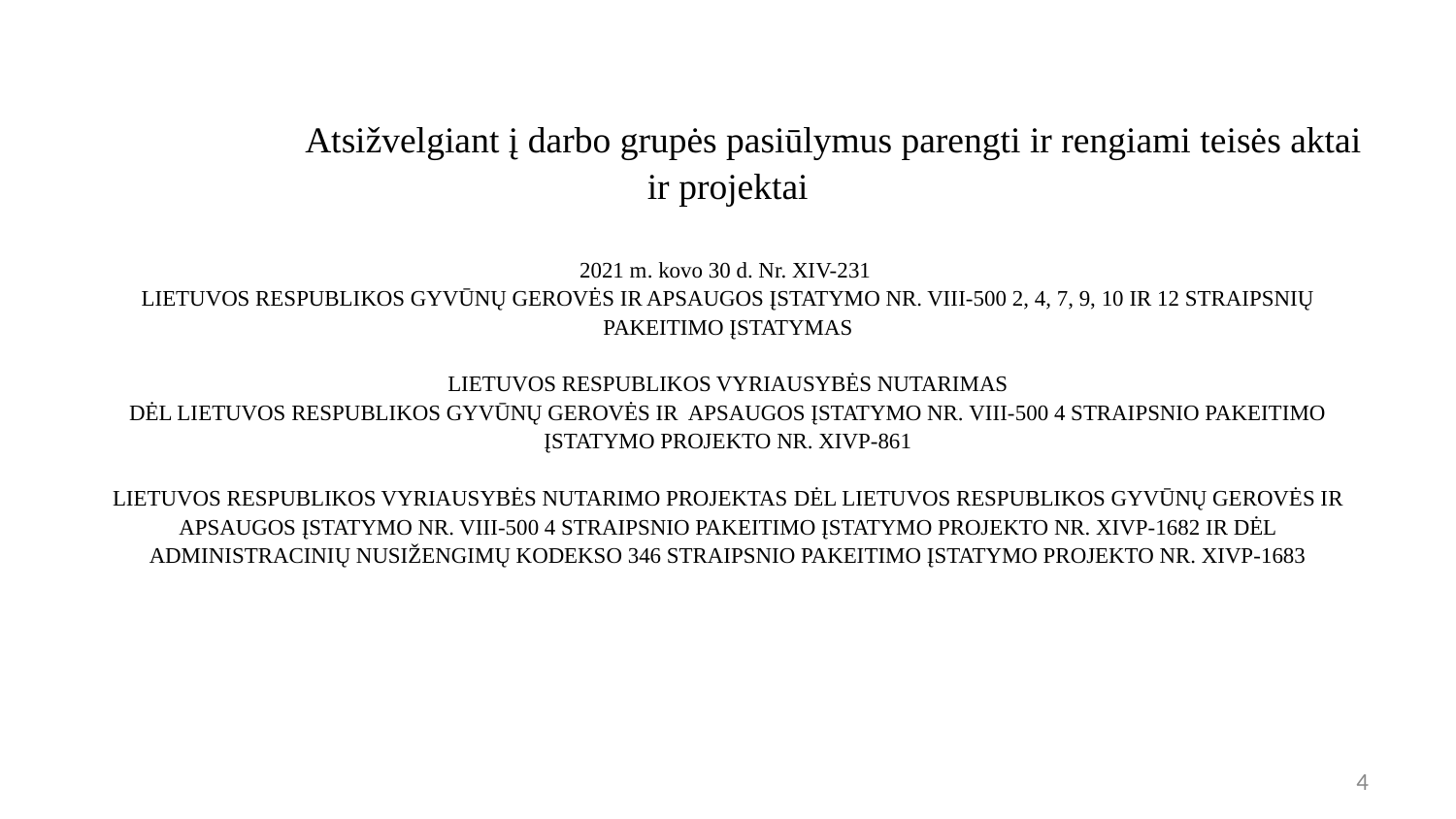

# Atsižvelgiant į darbo grupės pasiūlymus parengti ir rengiami teisės aktai ir projektai   2021 m. kovo 30 d. Nr. XIV-231 LIETUVOS RESPUBLIKOS GYVŪNŲ GEROVĖS IR APSAUGOS ĮSTATYMO NR. VIII-500 2, 4, 7, 9, 10 IR 12 STRAIPSNIŲ PAKEITIMO ĮSTATYMAS LIETUVOS RESPUBLIKOS VYRIAUSYBĖS NUTARIMAS DĖL LIETUVOS RESPUBLIKOS GYVŪNŲ GEROVĖS IR  apsaugos įstatymo Nr. viii-500 4 straipsnio pakeitimo įstatymo projekto nr. xivp-861   LIETUVOS RESPUBLIKOS VYRIAUSYBĖS NUTARIMO PROJEKTAS DĖL LIETUVOS RESPUBLIKOS GYVŪNŲ GEROVĖS IR apsaugos įstatymo Nr. viii-500 4 straipsnio pakeitimo įstatymo projekto nr. xivp-1682 ir dėl administracinių nusižengimų kodekso 346 straipsnio pakeitimo įstatymo projekto nr. xivp-1683
4